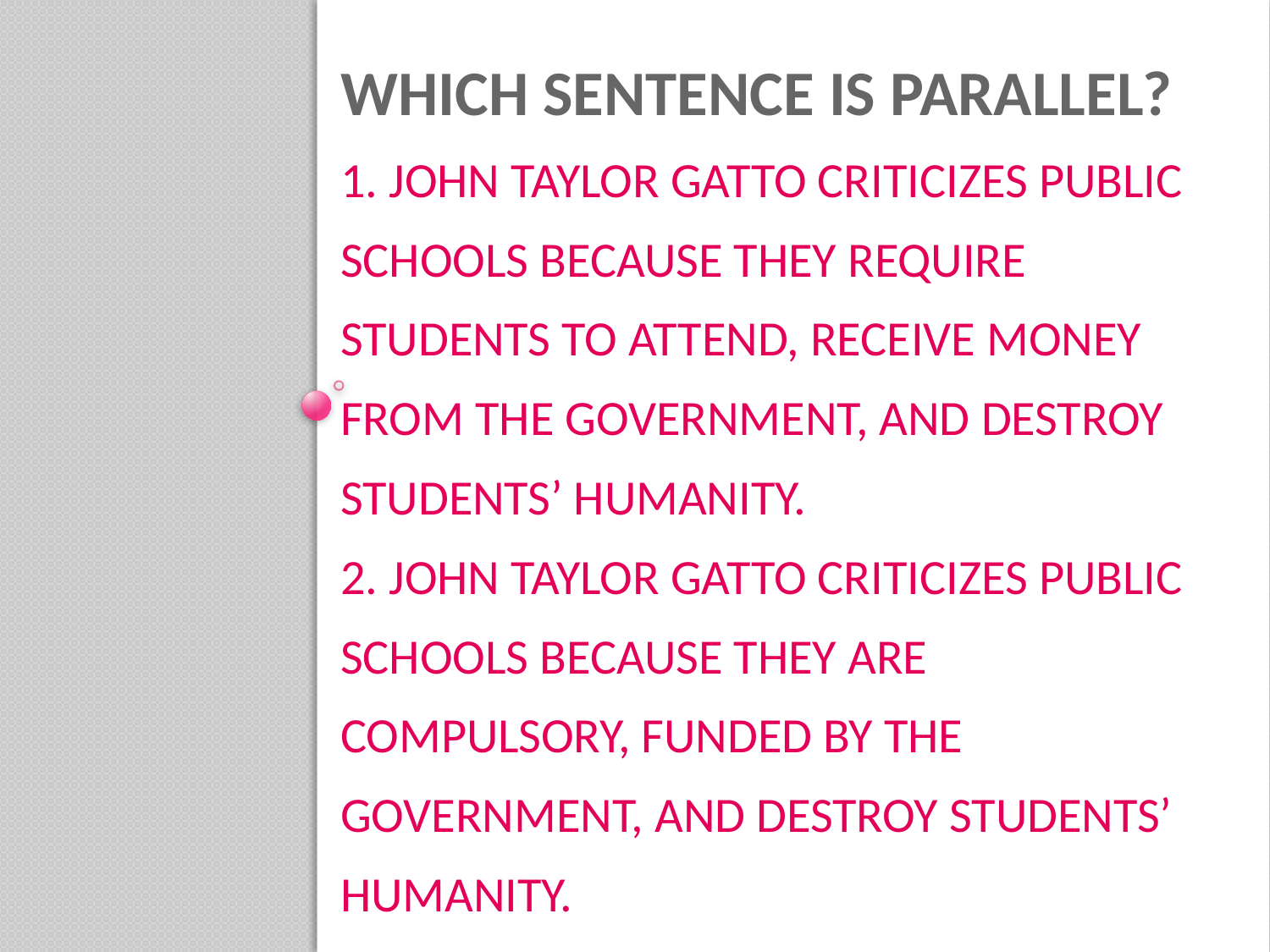

# Which sentence is parallel? 1. John Taylor Gatto criticizes public schools because they require students to attend, receive money from the government, and destroy students’ humanity. 2. John Taylor Gatto criticizes public schools because they are compulsory, funded by the government, and destroy students’ humanity.